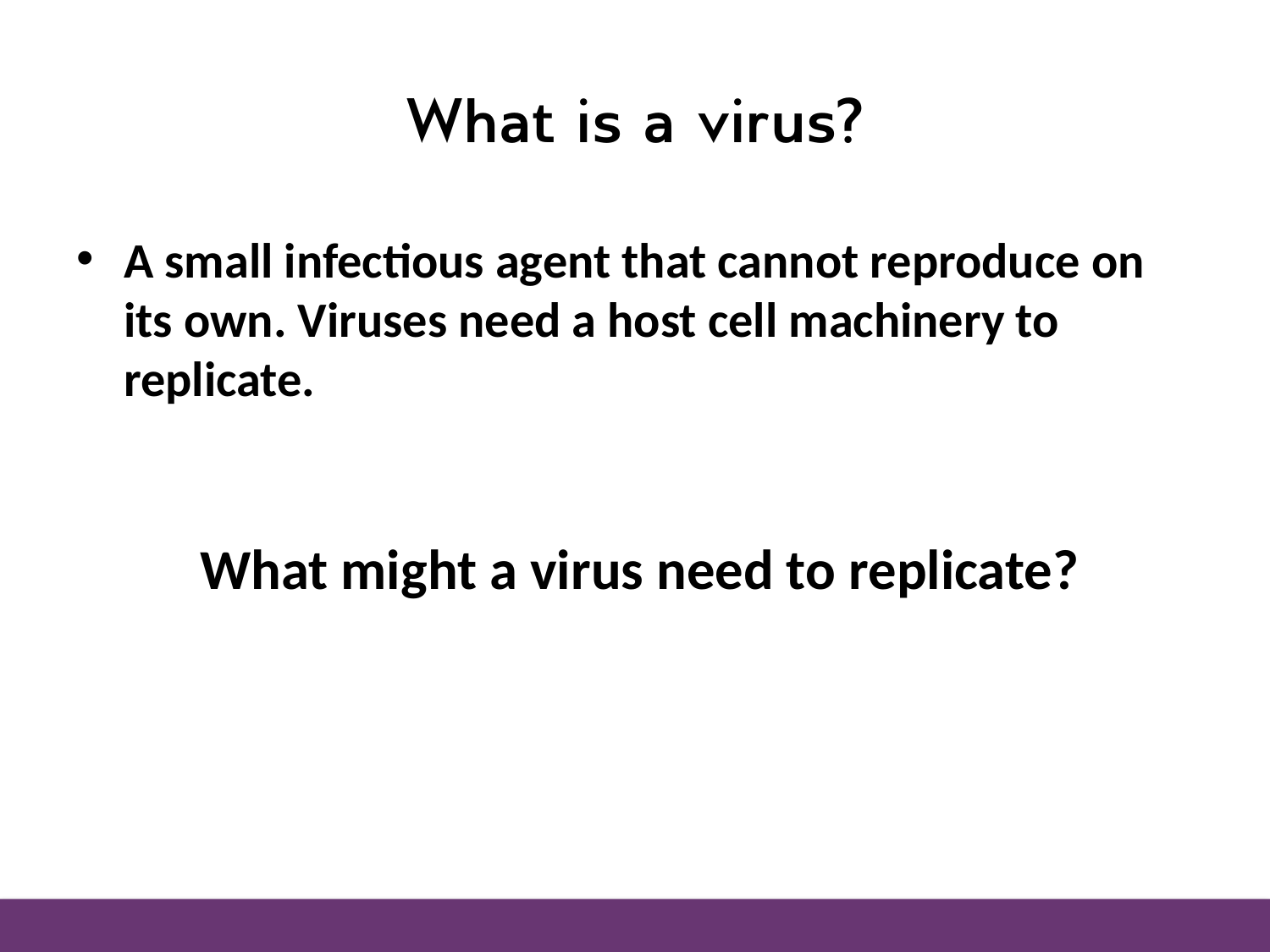

# What is a virus?
A small infectious agent that cannot reproduce on its own. Viruses need a host cell machinery to replicate.

What might a virus need to replicate?